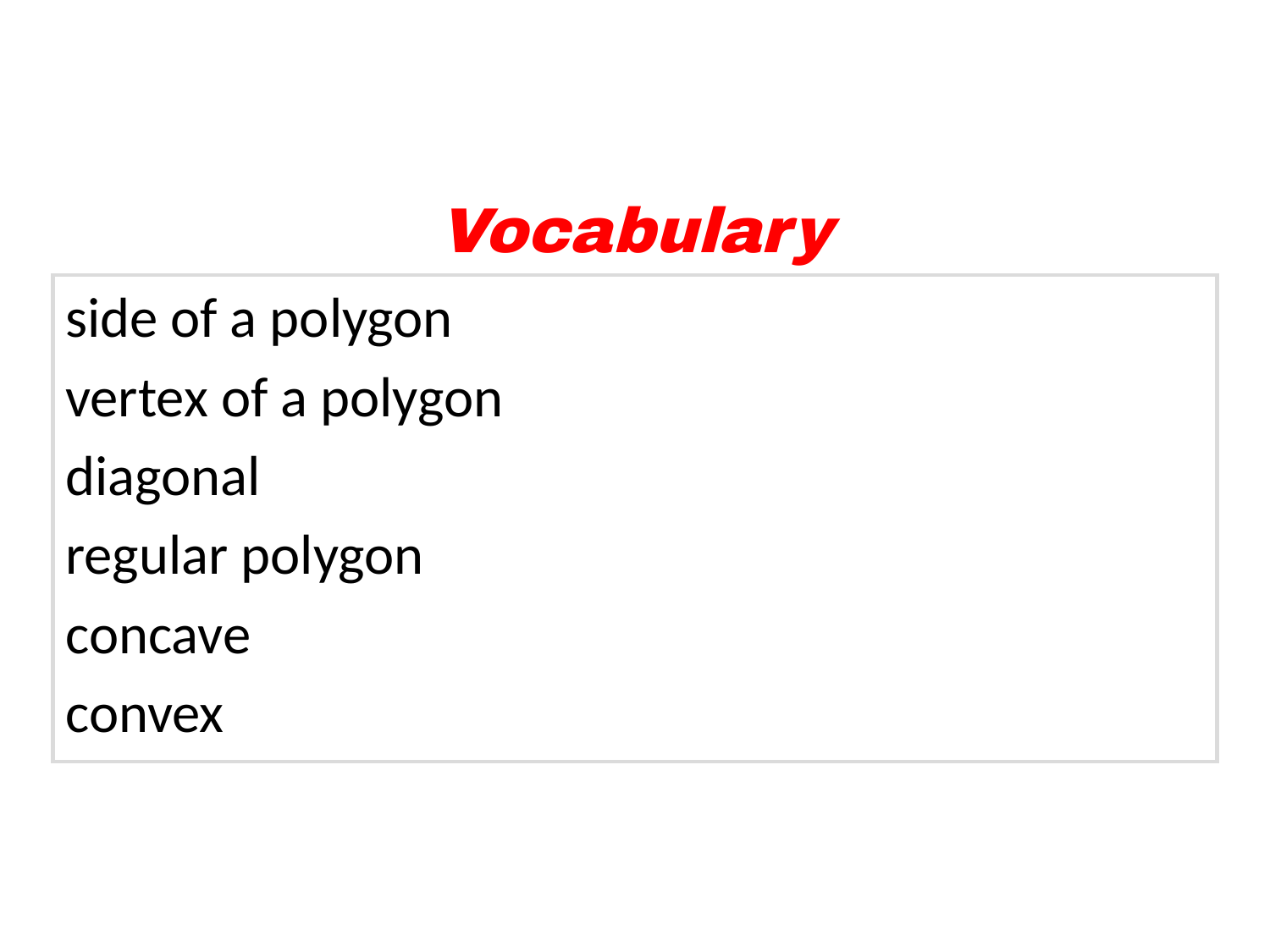

Vocabulary
side of a polygon
vertex of a polygon
diagonal
regular polygon
concave
convex